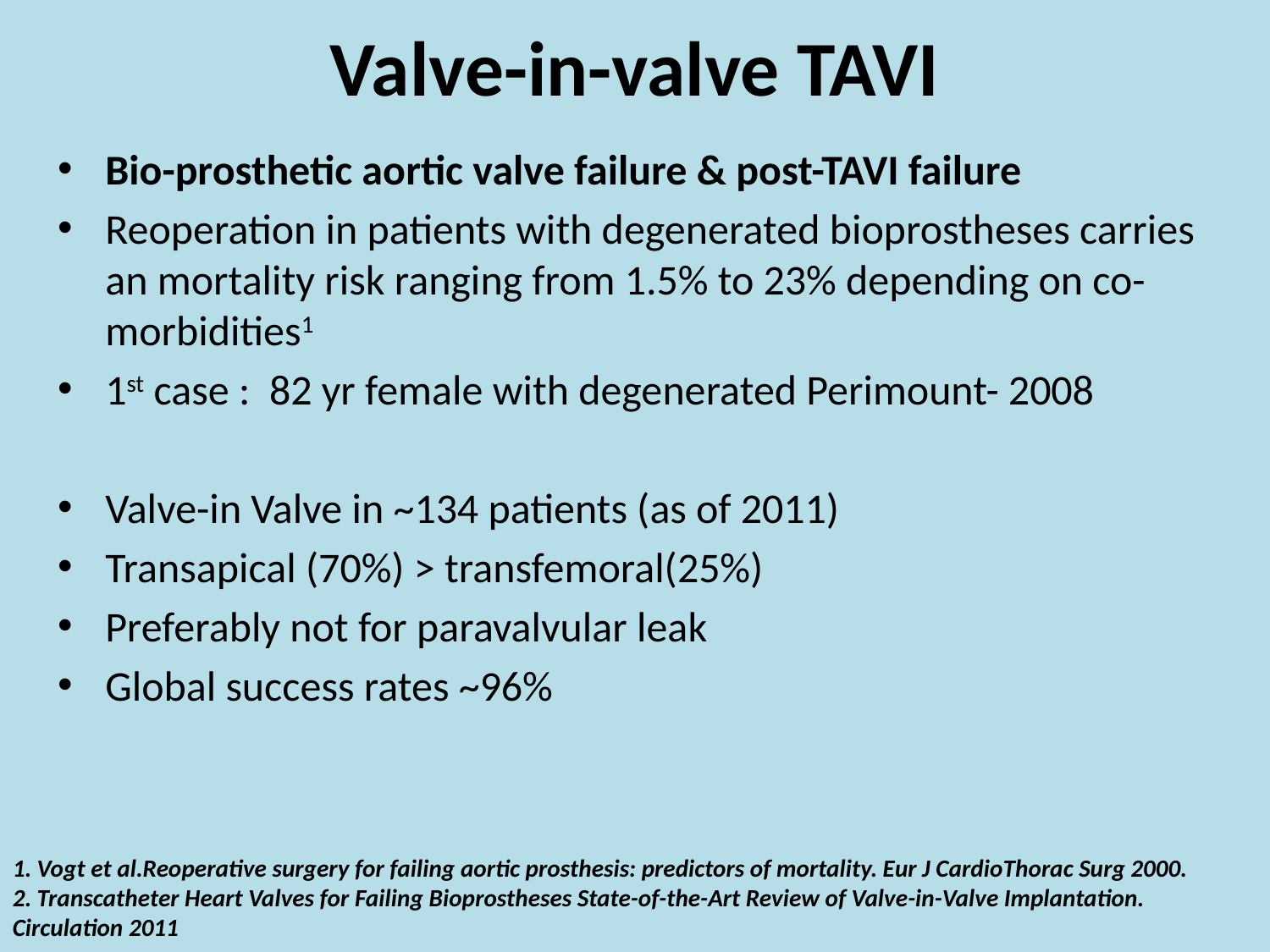

# Valve-in-valve TAVI
Bio-prosthetic aortic valve failure & post-TAVI failure
Reoperation in patients with degenerated bioprostheses carries an mortality risk ranging from 1.5% to 23% depending on co-morbidities1
1st case :  82 yr female with degenerated Perimount- 2008

Valve-in Valve in ~134 patients (as of 2011)
Transapical (70%) > transfemoral(25%)
Preferably not for paravalvular leak
Global success rates ~96%
1. Vogt et al.Reoperative surgery for failing aortic prosthesis: predictors of mortality. Eur J CardioThorac Surg 2000.
2. Transcatheter Heart Valves for Failing Bioprostheses State-of-the-Art Review of Valve-in-Valve Implantation.
Circulation 2011